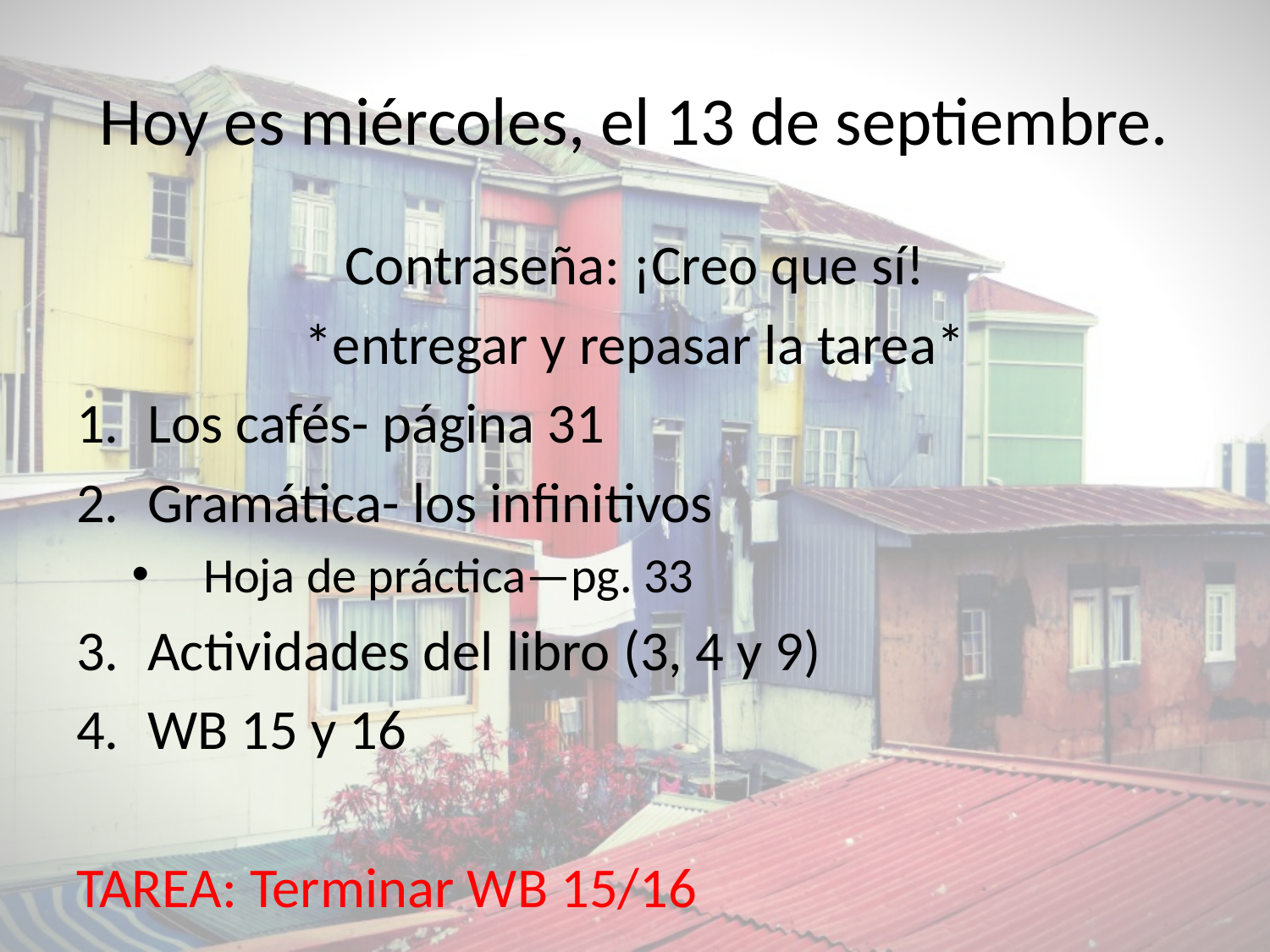

# Hoy es miércoles, el 13 de septiembre.
Contraseña: ¡Creo que sí!
*entregar y repasar la tarea*
Los cafés- página 31
Gramática- los infinitivos
Hoja de práctica—pg. 33
Actividades del libro (3, 4 y 9)
WB 15 y 16

TAREA: Terminar WB 15/16